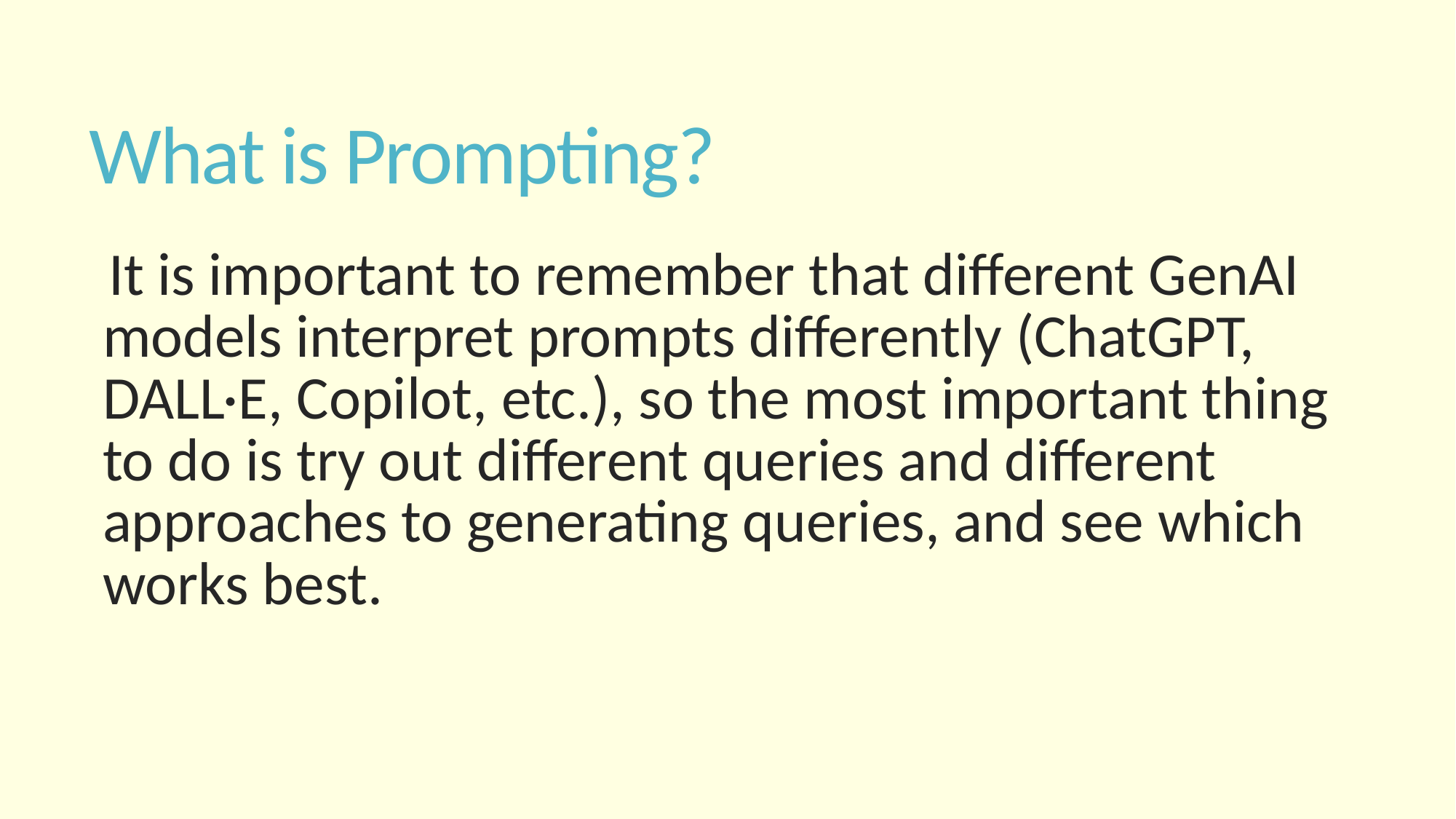

# What is Prompting?
It is important to remember that different GenAI models interpret prompts differently (ChatGPT, DALL·E, Copilot, etc.), so the most important thing to do is try out different queries and different approaches to generating queries, and see which works best.